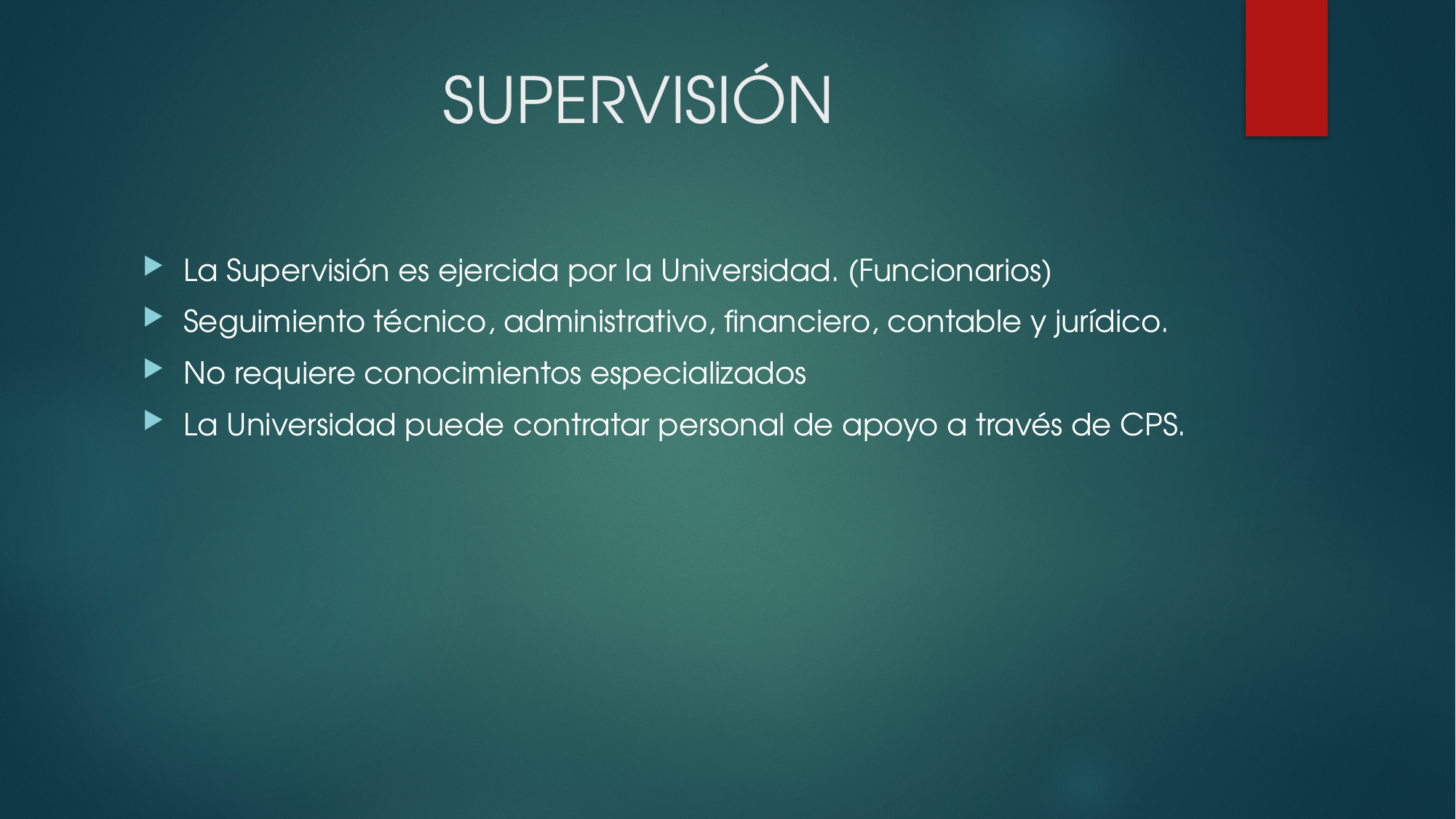

# SUPERVISIÓN
La Supervisión es ejercida por la Universidad. (Funcionarios)
Seguimiento técnico, administrativo, financiero, contable y jurídico.
No requiere conocimientos especializados
La Universidad puede contratar personal de apoyo a través de CPS.